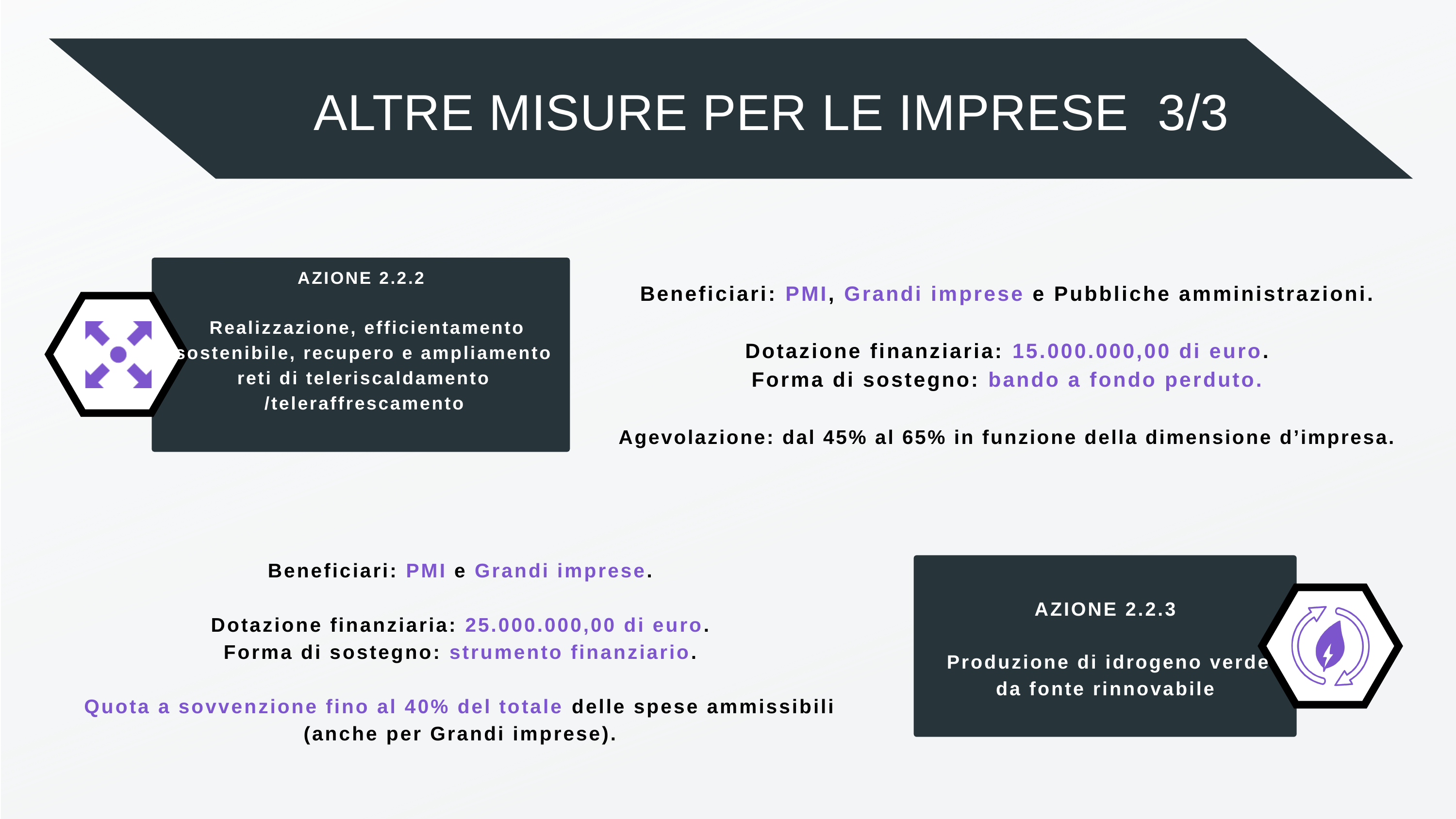

ALTRE MISURE PER LE IMPRESE  3/3

AZIONE 2.2.2

 Realizzazione, efficientamento sostenibile, recupero e ampliamento reti di teleriscaldamento /teleraffrescamento
Beneficiari: PMI, Grandi imprese e Pubbliche amministrazioni.

Dotazione finanziaria: 15.000.000,00 di euro.
Forma di sostegno: bando a fondo perduto.

Agevolazione: dal 45% al 65% in funzione della dimensione d’impresa.

Beneficiari: PMI e Grandi imprese.

Dotazione finanziaria: 25.000.000,00 di euro.
Forma di sostegno: strumento finanziario.

Quota a sovvenzione fino al 40% del totale delle spese ammissibili (anche per Grandi imprese).

AZIONE 2.2.3

 Produzione di idrogeno verde da fonte rinnovabile